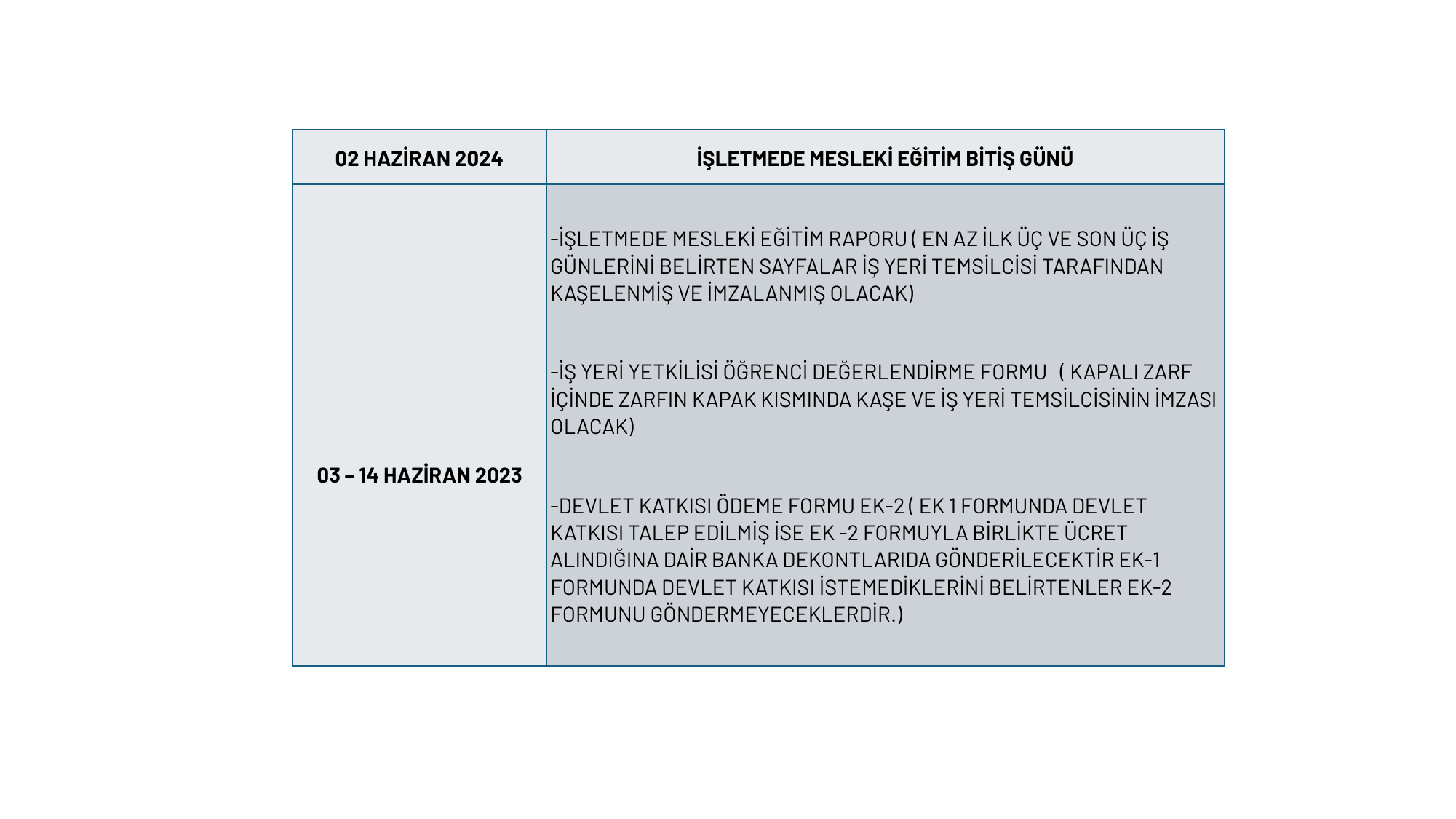

| 02 HAZİRAN 2024 | İŞLETMEDE MESLEKİ EĞİTİM BİTİŞ GÜNÜ |
| --- | --- |
| 03 – 14 HAZİRAN 2023 | -İŞLETMEDE MESLEKİ EĞİTİM RAPORU ( EN AZ İLK ÜÇ VE SON ÜÇ İŞ GÜNLERİNİ BELİRTEN SAYFALAR İŞ YERİ TEMSİLCİSİ TARAFINDAN KAŞELENMİŞ VE İMZALANMIŞ OLACAK)   -İŞ YERİ YETKİLİSİ ÖĞRENCİ DEĞERLENDİRME FORMU ( KAPALI ZARF İÇİNDE ZARFIN KAPAK KISMINDA KAŞE VE İŞ YERİ TEMSİLCİSİNİN İMZASI OLACAK)   -DEVLET KATKISI ÖDEME FORMU EK-2 ( EK 1 FORMUNDA DEVLET KATKISI TALEP EDİLMİŞ İSE EK -2 FORMUYLA BİRLİKTE ÜCRET ALINDIĞINA DAİR BANKA DEKONTLARIDA GÖNDERİLECEKTİR EK-1 FORMUNDA DEVLET KATKISI İSTEMEDİKLERİNİ BELİRTENLER EK-2 FORMUNU GÖNDERMEYECEKLERDİR.) |